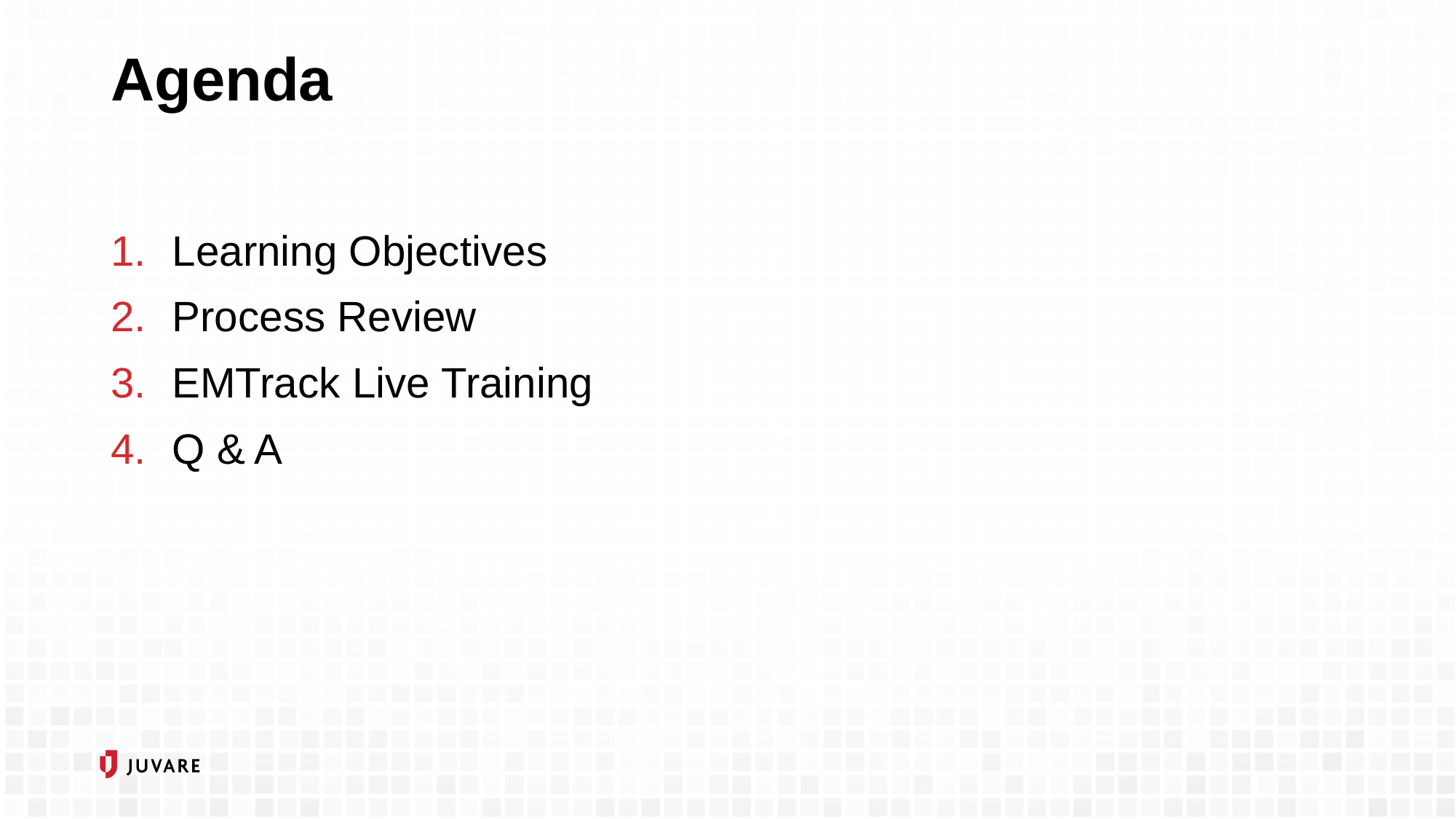

# Agenda
Learning Objectives
Process Review
EMTrack Live Training
Q & A